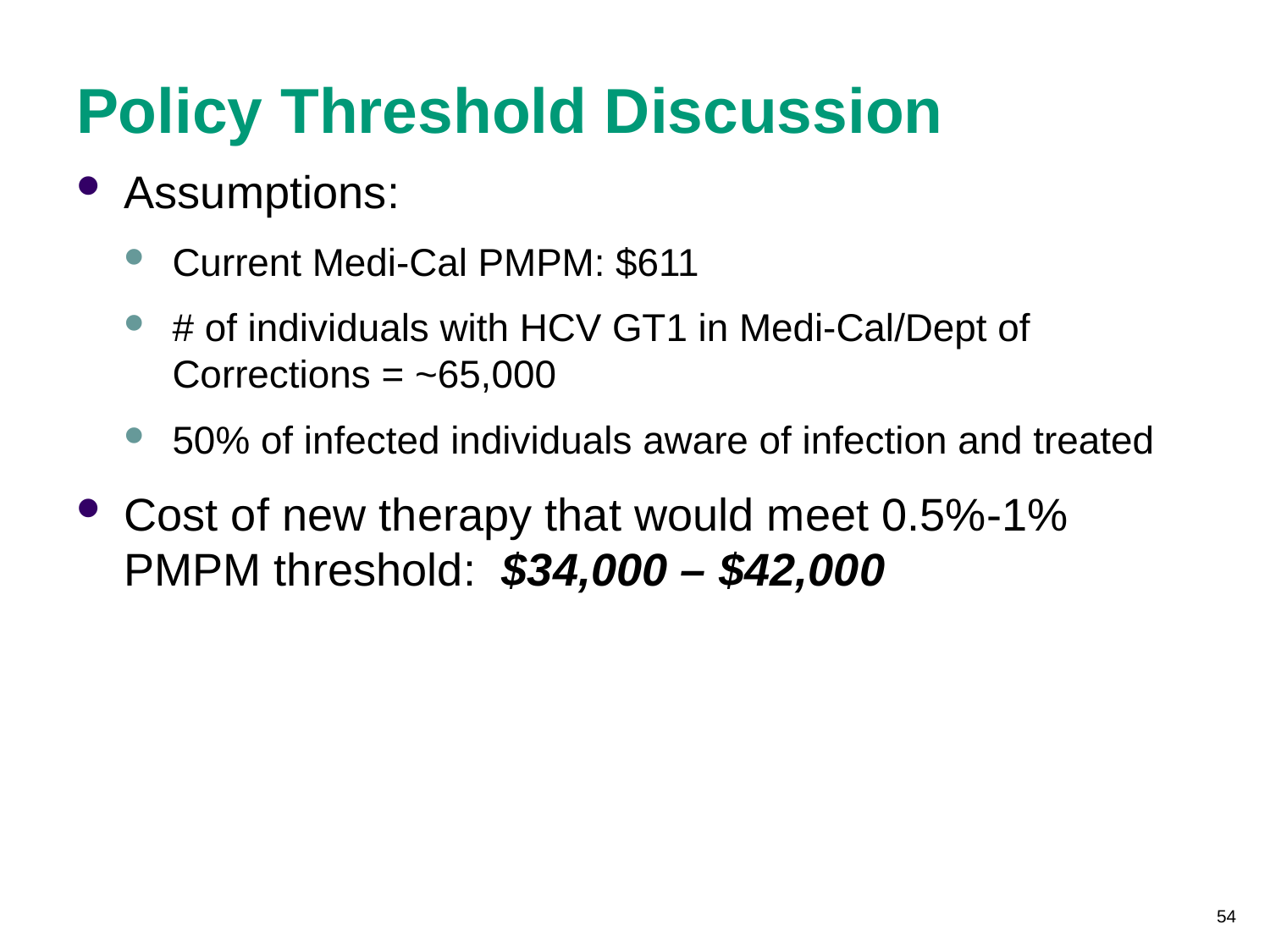

# Policy Threshold Discussion
Assumptions:
Current Medi-Cal PMPM: $611
# of individuals with HCV GT1 in Medi-Cal/Dept of Corrections = ~65,000
50% of infected individuals aware of infection and treated
Cost of new therapy that would meet 0.5%-1% PMPM threshold:  $34,000 – $42,000